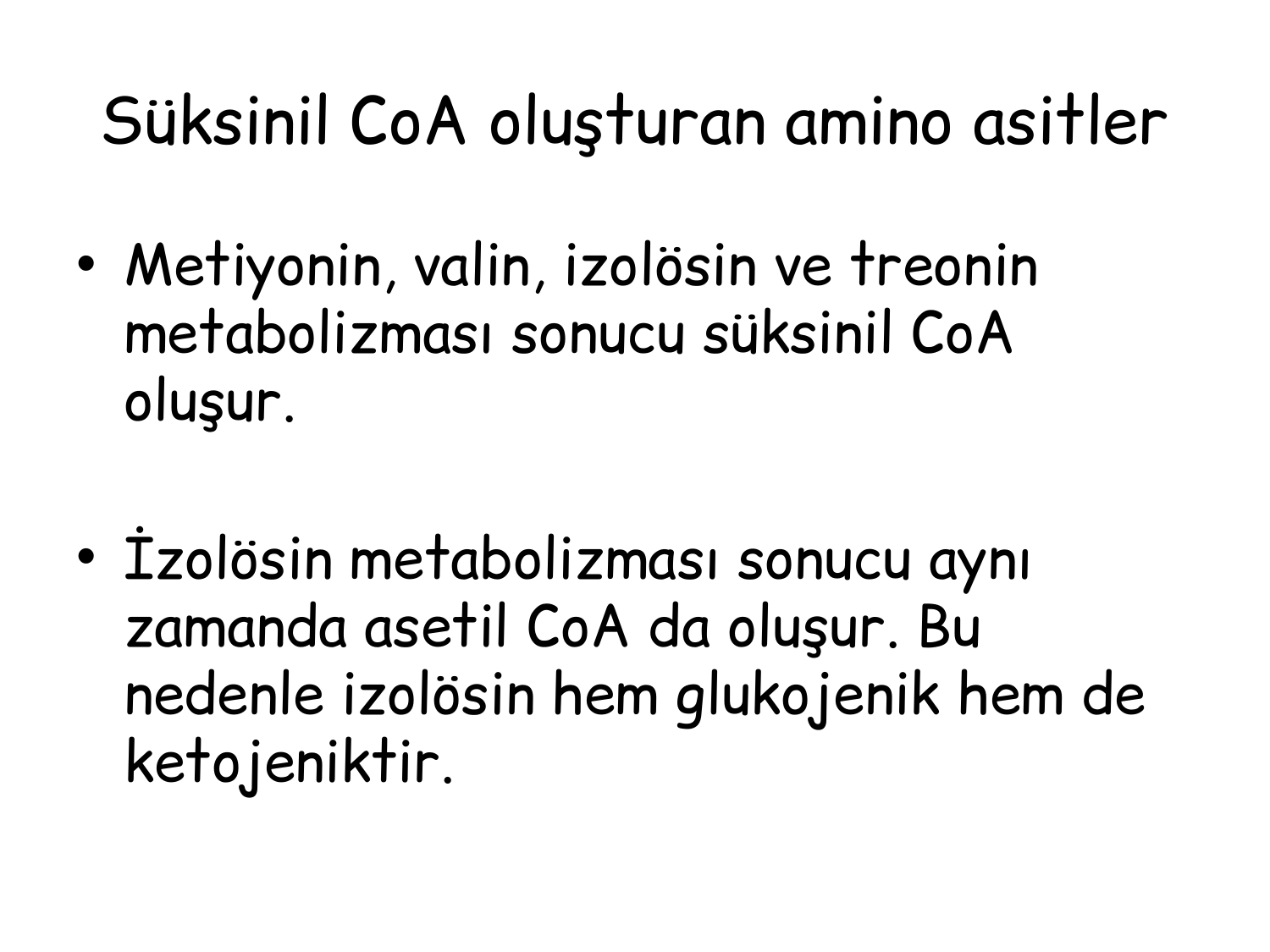

# Süksinil CoA oluşturan amino asitler
Metiyonin, valin, izolösin ve treonin metabolizması sonucu süksinil CoA oluşur.

İzolösin metabolizması sonucu aynı zamanda asetil CoA da oluşur. Bu nedenle izolösin hem glukojenik hem de ketojeniktir.